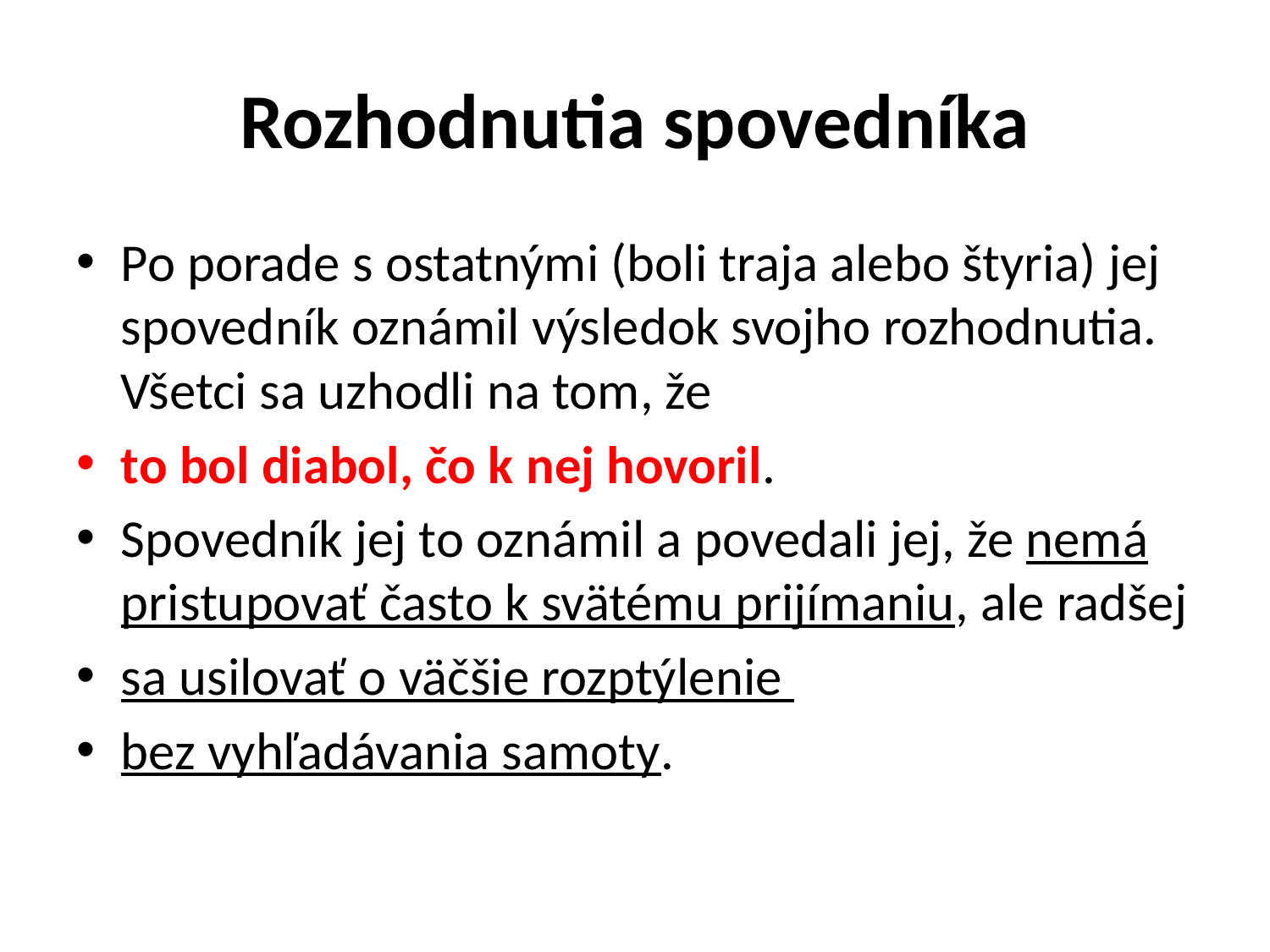

# Rozhodnutia spovedníka
Po porade s ostatnými (boli traja alebo štyria) jej spovedník oznámil výsledok svojho rozhodnutia. Všetci sa uzhodli na tom, že
to bol diabol, čo k nej hovoril.
Spovedník jej to oznámil a povedali jej, že nemá pristupovať často k svätému prijímaniu, ale radšej
sa usilovať o väčšie rozptýlenie
bez vyhľadávania samoty.